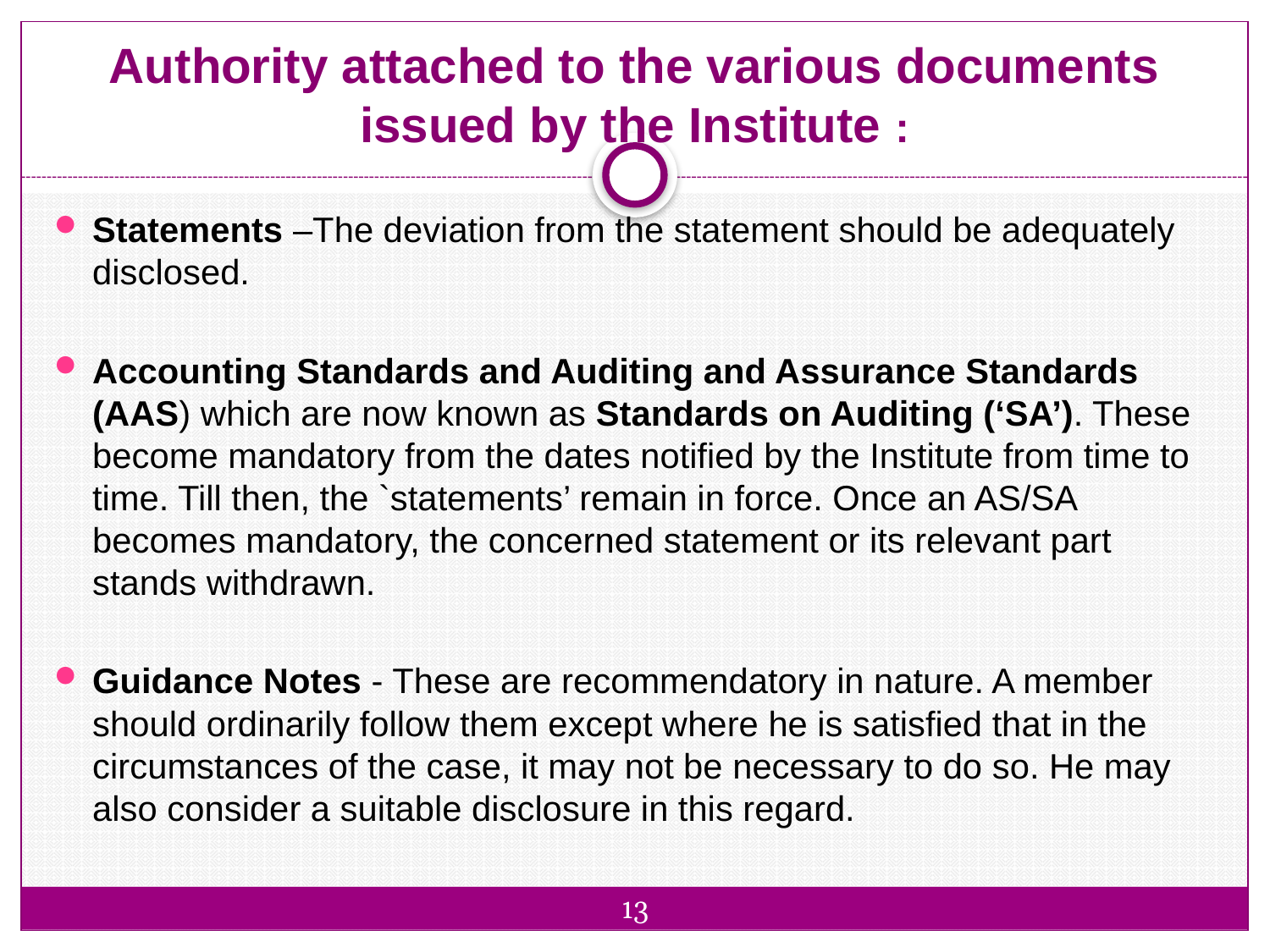

# Authority attached to the various documents issued by the Institute :
13
Statements –The deviation from the statement should be adequately disclosed.

Accounting Standards and Auditing and Assurance Standards (AAS) which are now known as Standards on Auditing (‘SA’). These become mandatory from the dates notified by the Institute from time to time. Till then, the `statements’ remain in force. Once an AS/SA becomes mandatory, the concerned statement or its relevant part stands withdrawn.

Guidance Notes - These are recommendatory in nature. A member should ordinarily follow them except where he is satisfied that in the circumstances of the case, it may not be necessary to do so. He may also consider a suitable disclosure in this regard.